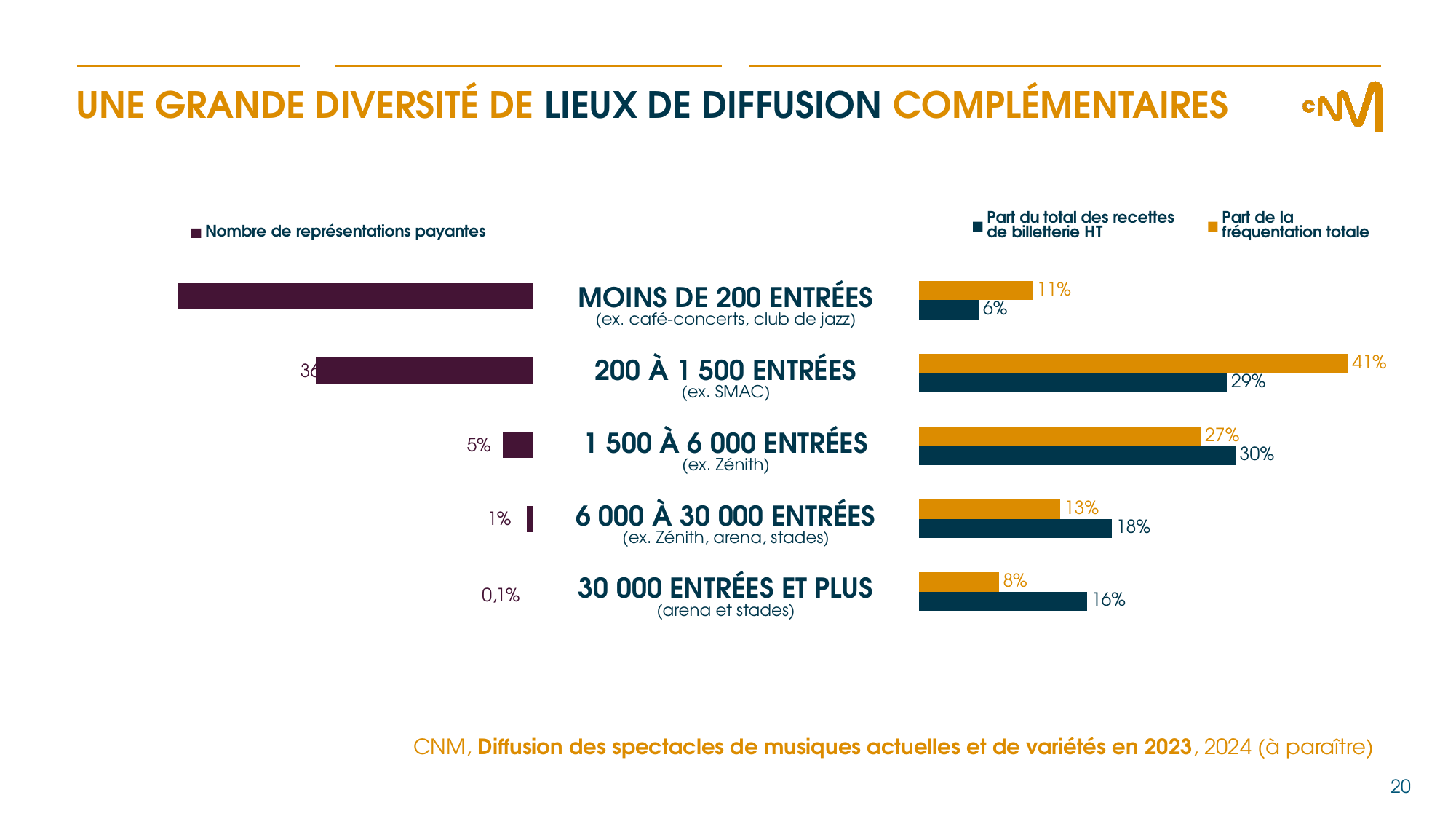

# Une grande diversité de lieux de diffusion complémentaires

### Chart

| Category | Part de la
fréquentation totale | Part du total des recettes
de billetterie HT |
|---|---|---|
| Moins de 200 entrées | 0.10828475873648329 | 0.05713721221782627 |
| 200 à 1 500 entrées | 0.4108478234660366 | 0.29483272572824537 |
| 1 500 à 6 000 entrées | 0.2697522001145342 | 0.3030200578890441 |
| 6 000 à 30 000 entrées | 0.13490457847217996 | 0.18442045633477716 |
| 30 000 entrées et plus | 0.07621063921076598 | 0.16058954783010707 |

### Chart

| Category | Nombre de représentations payantes |
|---|---|
| 30 000 entrées et plus | -0.001 |
| 6 000 à 30 000 entrées | -0.01 |
| 1 500 à 6 000 entrées | -0.05 |
| 200 à 1 500 entrées | -0.36 |
| Moins de 200 entrées | -0.59 |
| MOINS DE 200 ENTRÉES (ex. café-concerts, club de jazz) |
| --- |
| 200 À 1 500 ENTRÉES (ex. SMAC) |
| 1 500 À 6 000 ENTRÉES (ex. Zénith) |
| 6 000 À 30 000 ENTRÉES (ex. Zénith, arena, stades) |
| 30 000 ENTRÉES ET PLUS (arena et stades) |
59%
36%
5%
1%
0,1%
CNM, Diffusion des spectacles de musiques actuelles et de variétés en 2023, 2024 (à paraître)
20